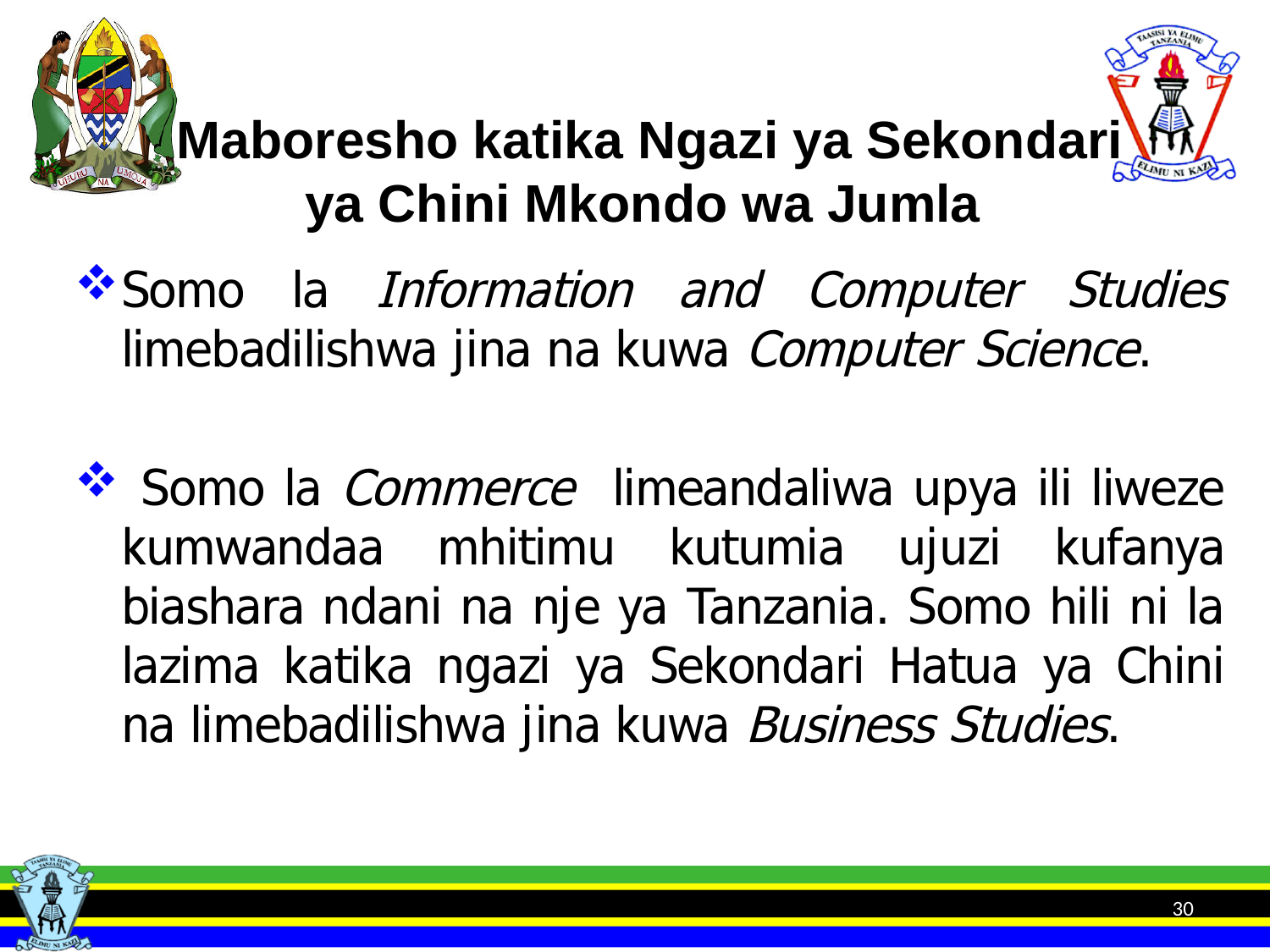

# Maboresho katika Ngazi ya Sekondari ya Chini Mkondo wa Jumla
Somo la Information and Computer Studies limebadilishwa jina na kuwa Computer Science.

 Somo la Commerce  limeandaliwa upya ili liweze kumwandaa mhitimu kutumia ujuzi kufanya biashara ndani na nje ya Tanzania. Somo hili ni la lazima katika ngazi ya Sekondari Hatua ya Chini na limebadilishwa jina kuwa Business Studies.

30